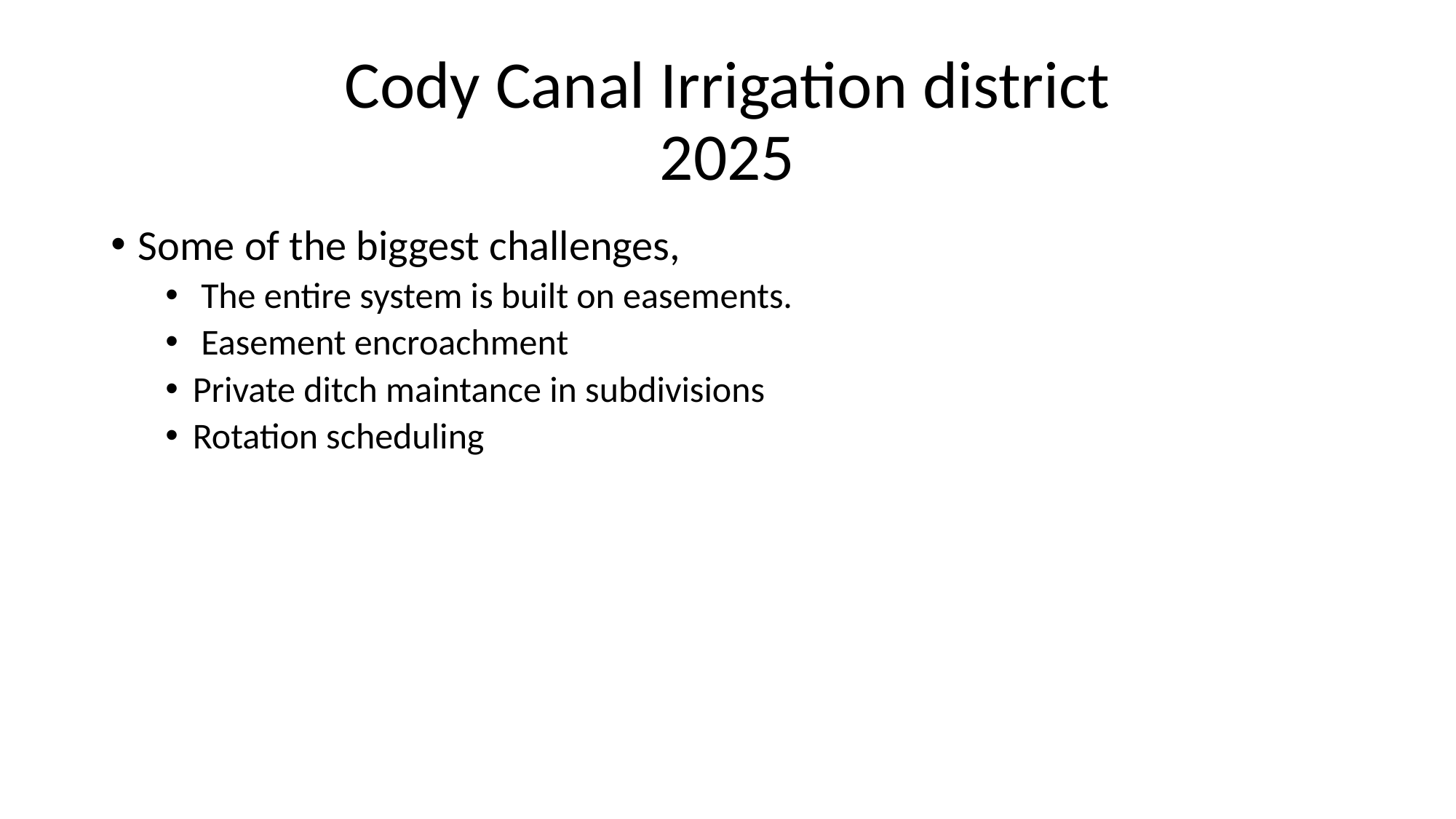

# Cody Canal Irrigation district 2025
Some of the biggest challenges,
 The entire system is built on easements.
 Easement encroachment
Private ditch maintance in subdivisions
Rotation scheduling